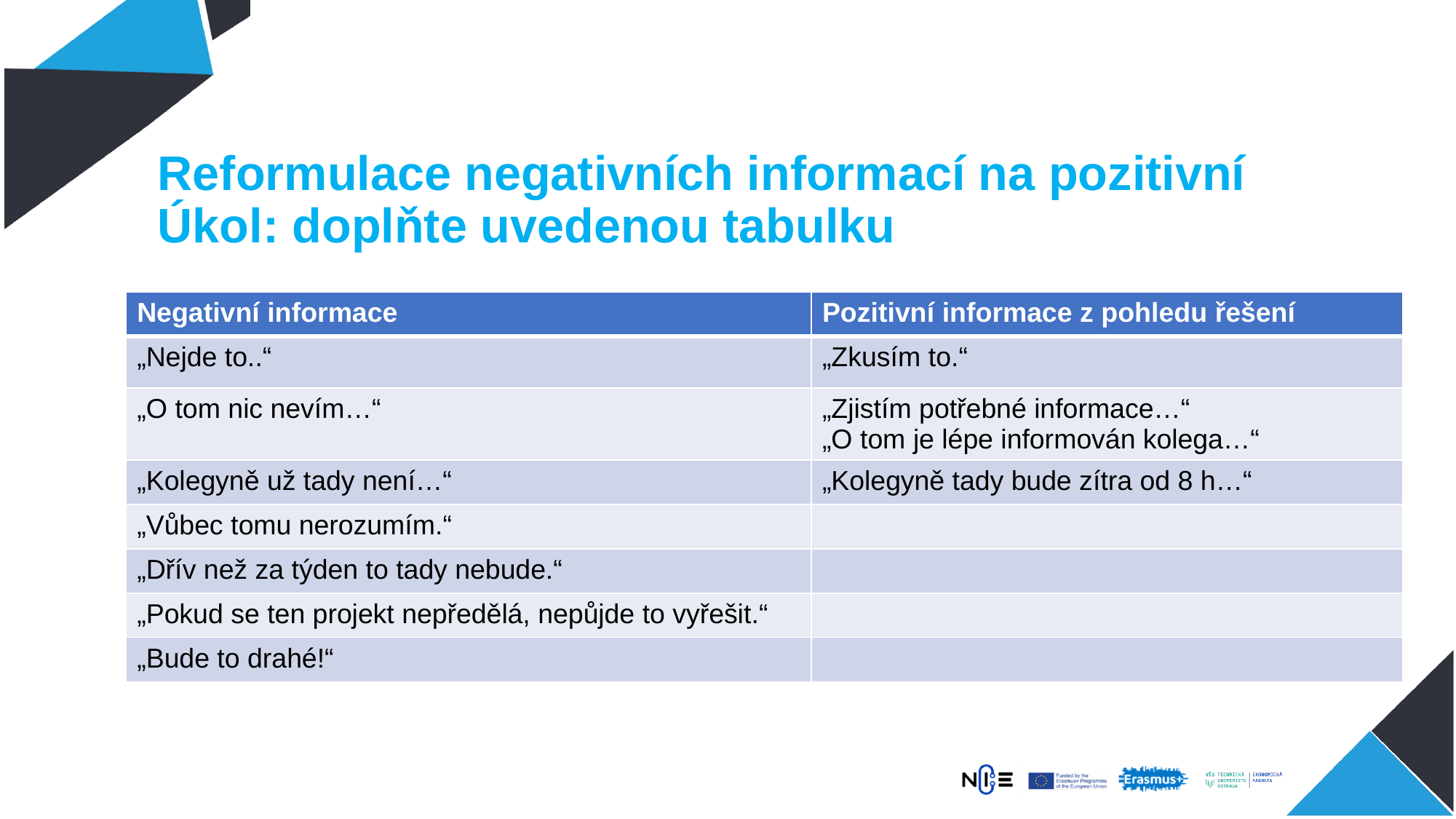

# Reformulace negativních informací na pozitivní Úkol: doplňte uvedenou tabulku
| Negativní informace | Pozitivní informace z pohledu řešení |
| --- | --- |
| „Nejde to..“ | „Zkusím to.“ |
| „O tom nic nevím…“ | „Zjistím potřebné informace…“ „O tom je lépe informován kolega…“ |
| „Kolegyně už tady není…“ | „Kolegyně tady bude zítra od 8 h…“ |
| „Vůbec tomu nerozumím.“ |  |
| „Dřív než za týden to tady nebude.“ |  |
| „Pokud se ten projekt nepředělá, nepůjde to vyřešit.“ |  |
| „Bude to drahé!“ |  |